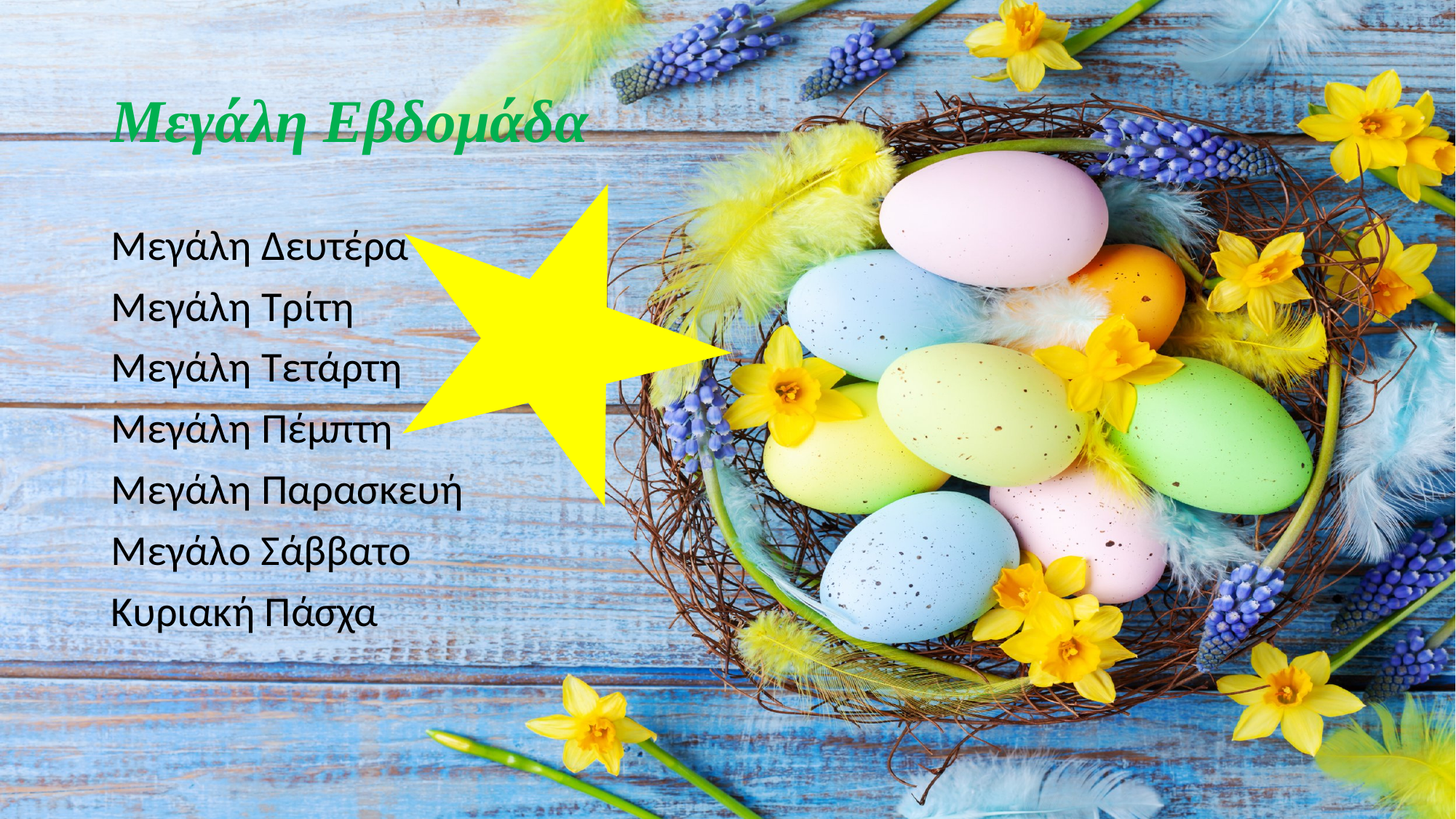

# Μεγάλη Εβδομάδα

Μεγάλη Δευτέρα
Μεγάλη Τρίτη
Μεγάλη Τετάρτη
Μεγάλη Πέμπτη
Μεγάλη Παρασκευή
Μεγάλο Σάββατο
Κυριακή Πάσχα